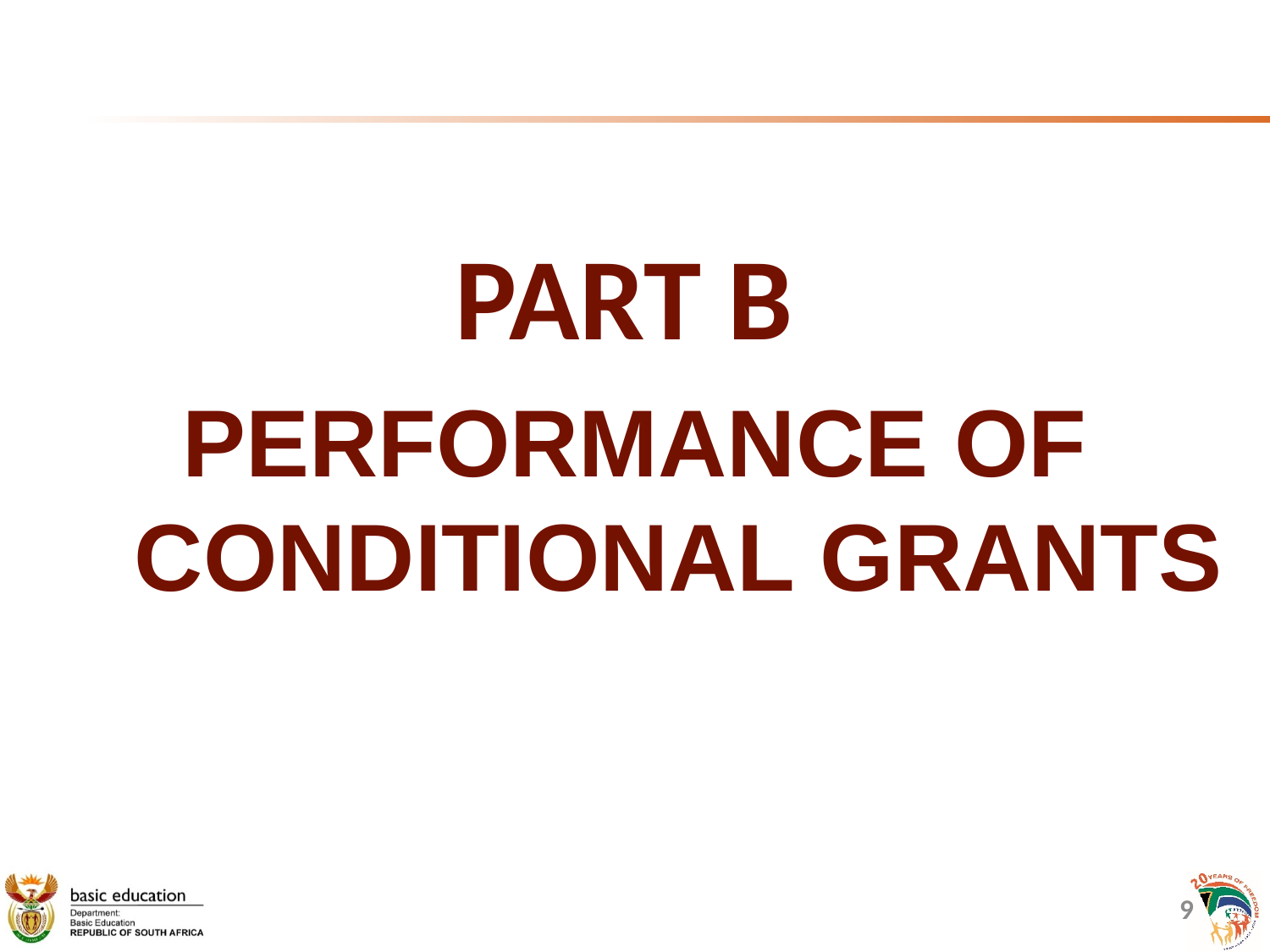

PART B
PERFORMANCE OF CONDITIONAL GRANTS
9